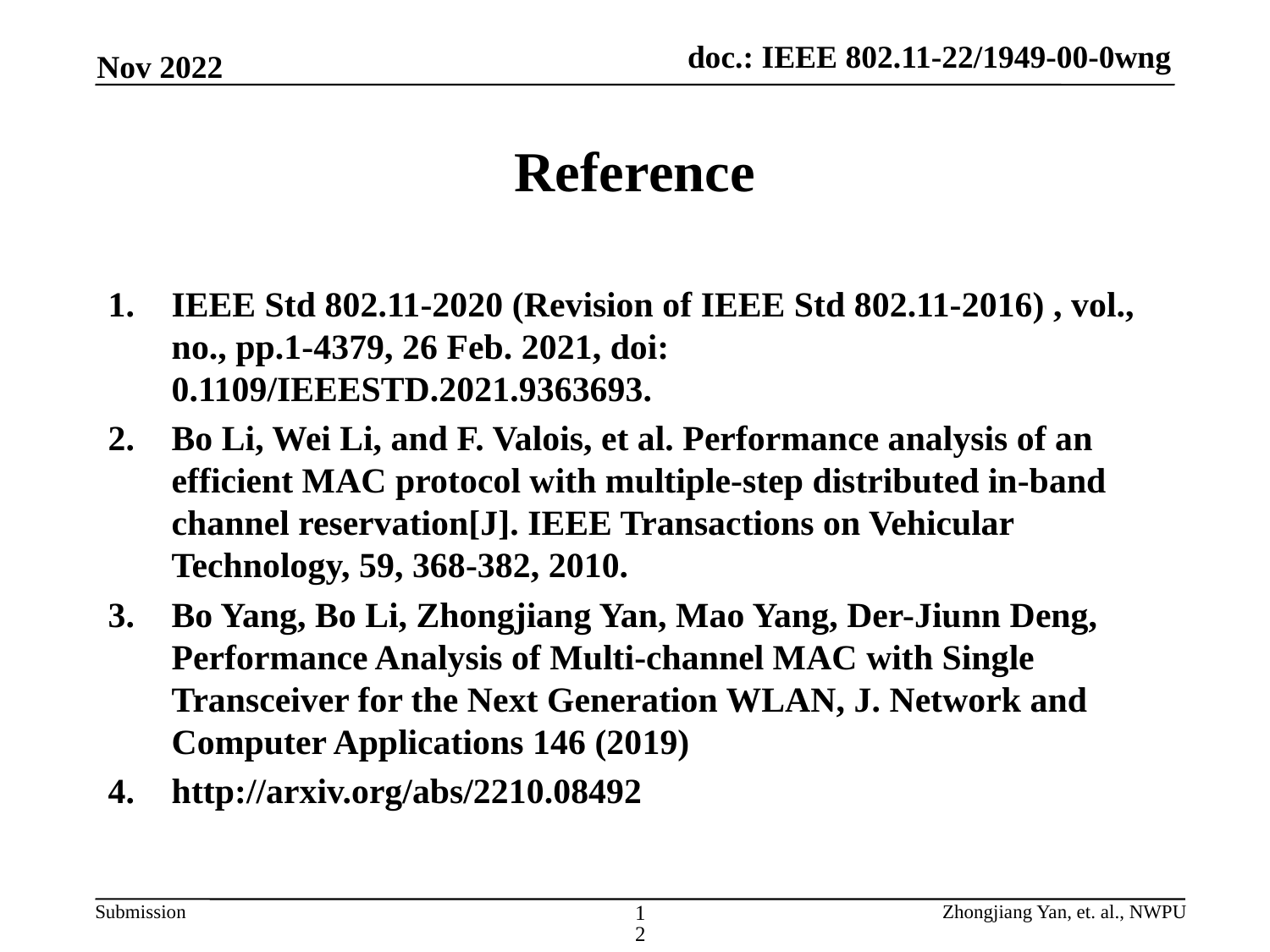

doc.: IEEE 802.11-22/1949-00-0wng
Nov 2022
# Reference
IEEE Std 802.11-2020 (Revision of IEEE Std 802.11-2016) , vol., no., pp.1-4379, 26 Feb. 2021, doi:  0.1109/IEEESTD.2021.9363693.
Bo Li, Wei Li, and F. Valois, et al. Performance analysis of an efficient MAC protocol with multiple-step distributed in-band channel reservation[J]. IEEE Transactions on Vehicular Technology, 59, 368-382, 2010.
Bo Yang, Bo Li, Zhongjiang Yan, Mao Yang, Der-Jiunn Deng, Performance Analysis of Multi-channel MAC with Single Transceiver for the Next Generation WLAN, J. Network and Computer Applications 146 (2019)
http://arxiv.org/abs/2210.08492
12
Zhongjiang Yan, et. al., NWPU